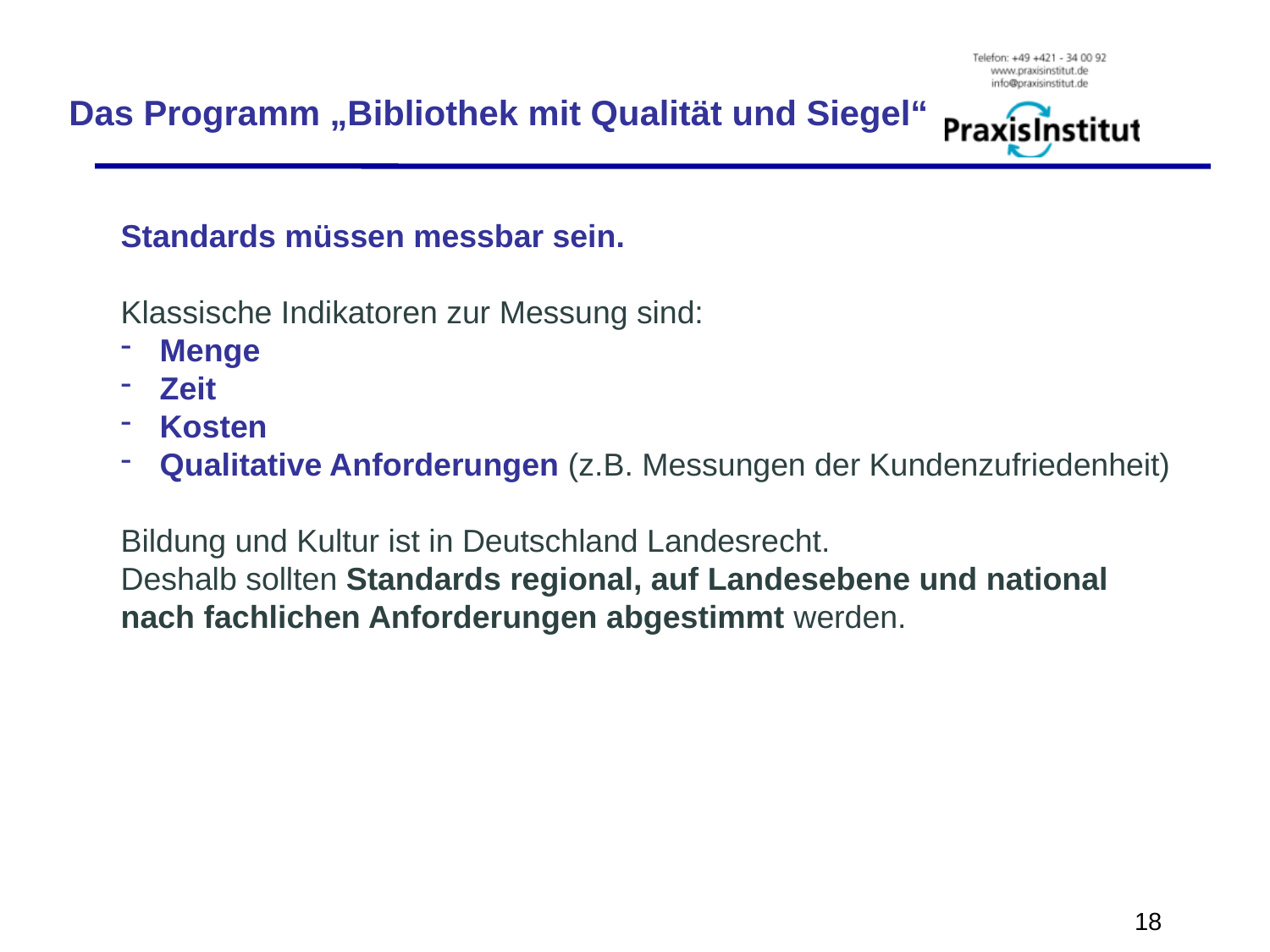

Das Programm „Bibliothek mit Qualität und Siegel“
Standards müssen messbar sein.

Klassische Indikatoren zur Messung sind:
 Menge
 Zeit
 Kosten
 Qualitative Anforderungen (z.B. Messungen der Kundenzufriedenheit)

Bildung und Kultur ist in Deutschland Landesrecht.
Deshalb sollten Standards regional, auf Landesebene und national
nach fachlichen Anforderungen abgestimmt werden.
18